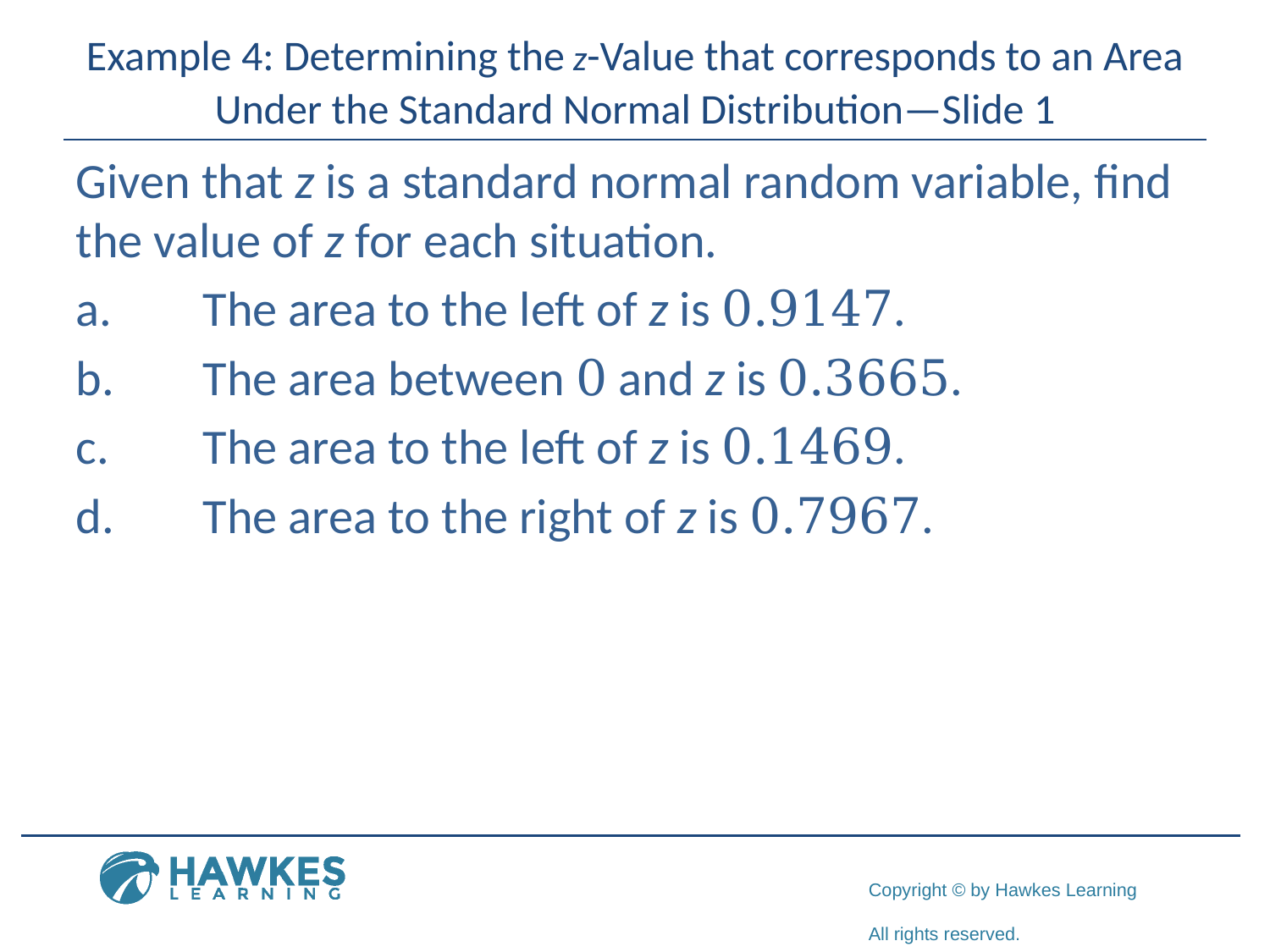

# Example 4: Determining the z-Value that corresponds to an Area Under the Standard Normal Distribution—Slide 1
Given that z is a standard normal random variable, find the value of z for each situation.
a.	​The area to the left of z is 0.9147.
b.	The area between 0 and z is 0.3665.
c.	​The area to the left of z is 0.1469.
d.	The area to the right of z is 0.7967.